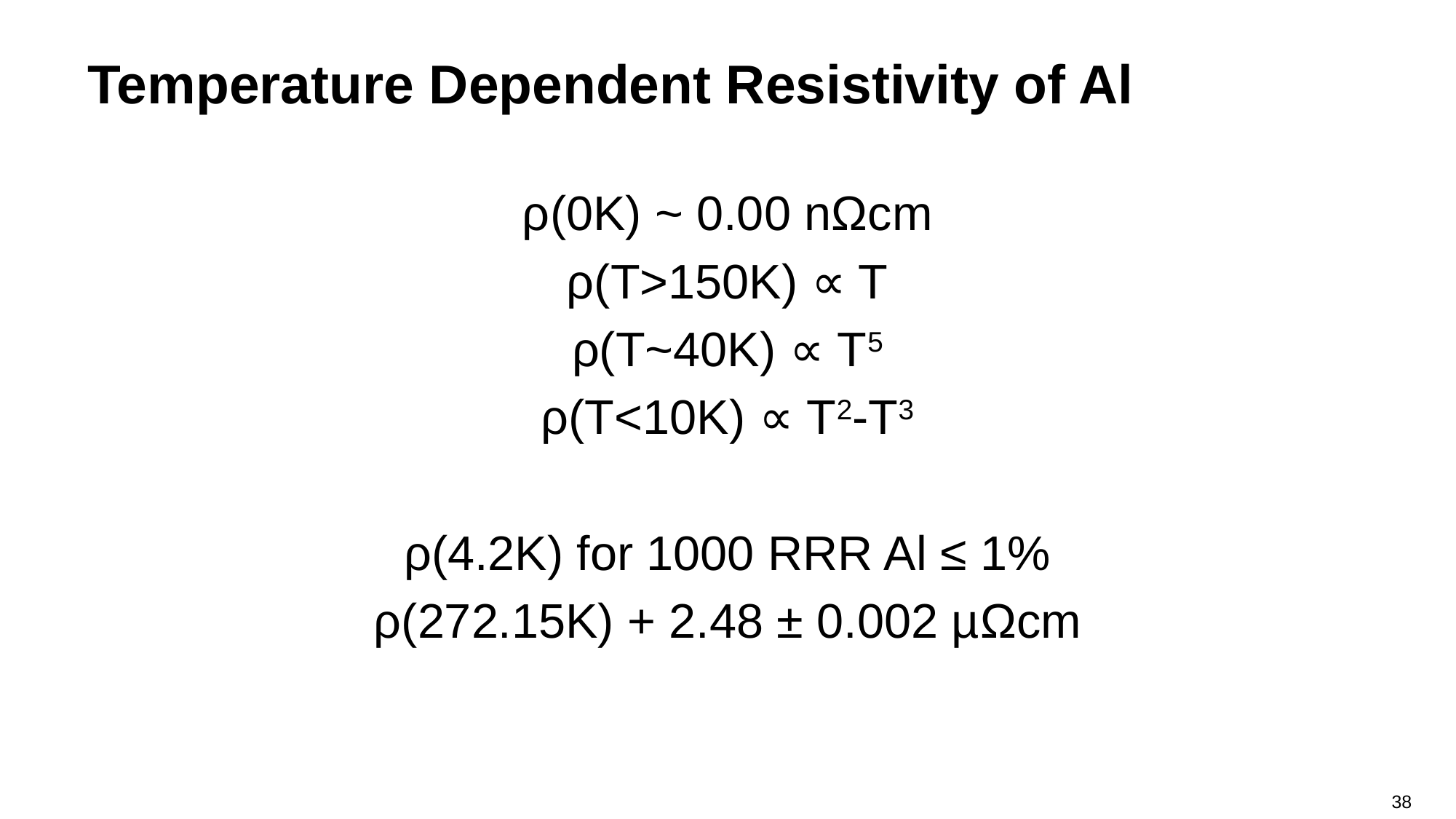

# Temperature Dependent Resistivity of Al
ρ(0K) ~ 0.00 nΩcm
ρ(T>150K) ∝ T
ρ(T~40K) ∝ T5
ρ(T<10K) ∝ T2-T3

ρ(4.2K) for 1000 RRR Al ≤ 1%
ρ(272.15K) + 2.48 ± 0.002 µΩcm